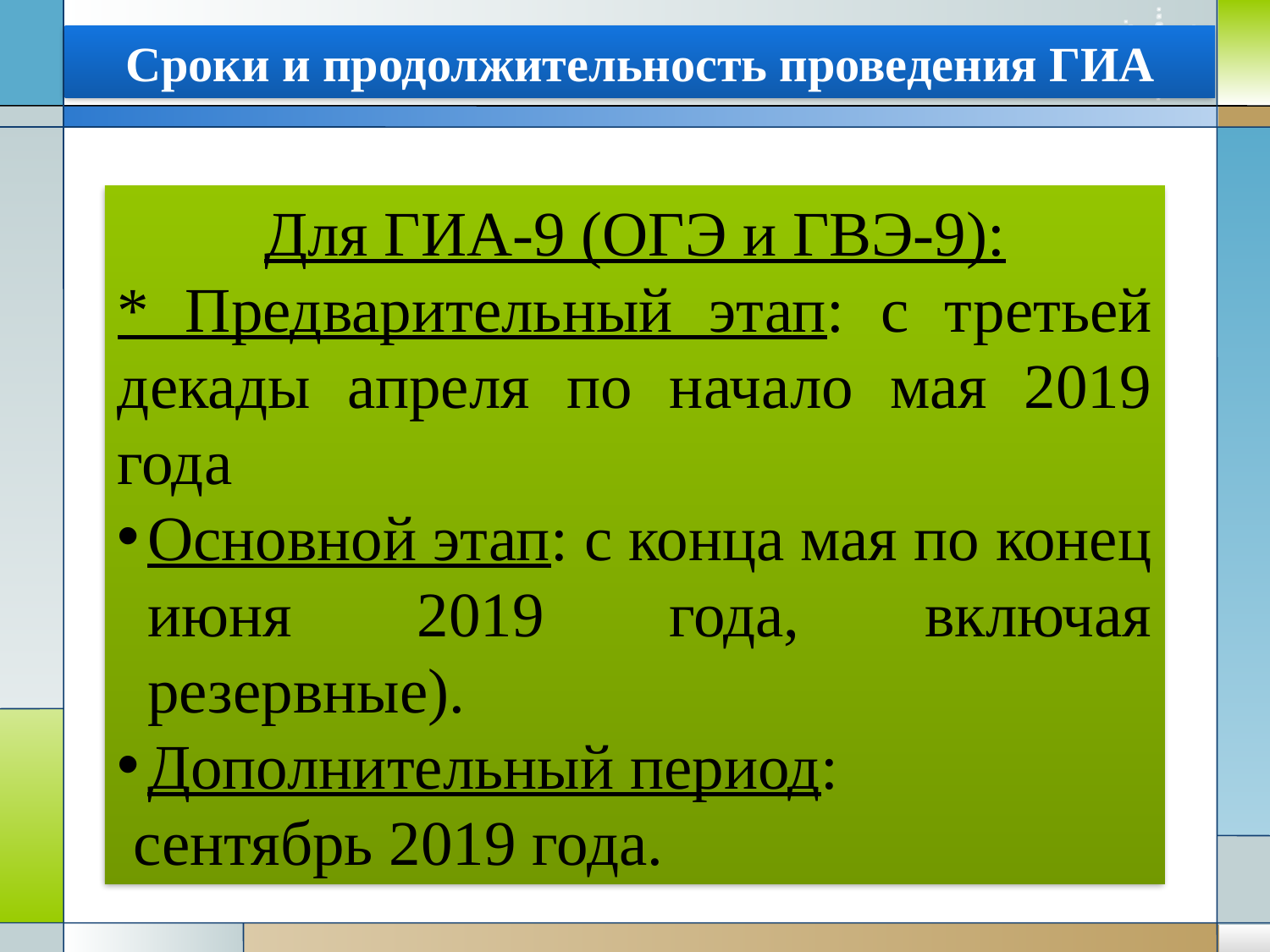

Сроки и продолжительность проведения ГИА
Для ГИА-9 (ОГЭ и ГВЭ-9):
* Предварительный этап: с третьей декады апреля по начало мая 2019 года
Основной этап: с конца мая по конец июня 2019 года, включая резервные).
Дополнительный период:
 сентябрь 2019 года.